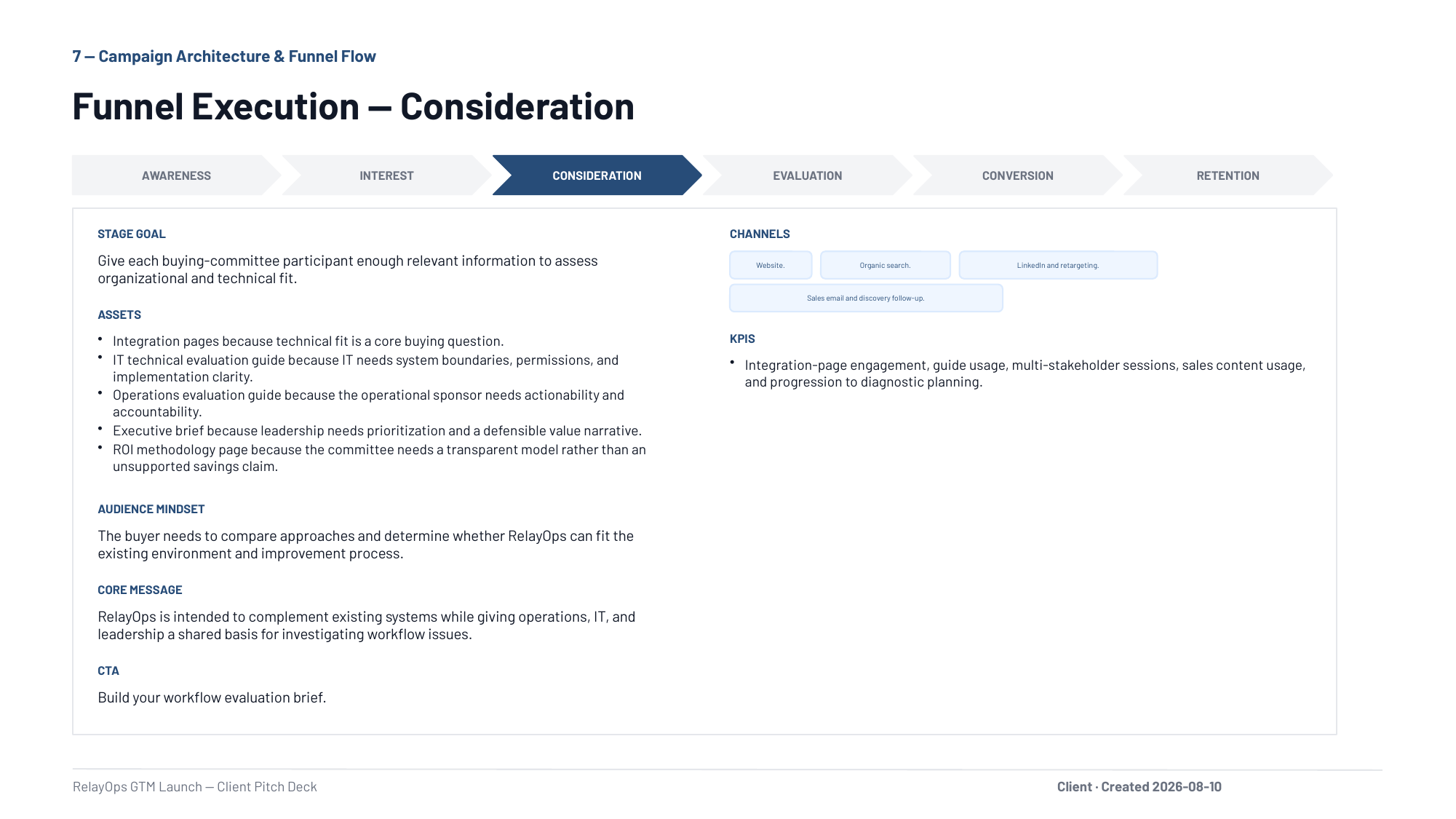

7 — Campaign Architecture & Funnel Flow
Funnel Execution — Consideration

AWARENESS

INTEREST

CONSIDERATION

EVALUATION

CONVERSION

RETENTION

STAGE GOAL
CHANNELS
Give each buying-committee participant enough relevant information to assess organizational and technical fit.

Website.

Organic search.

LinkedIn and retargeting.

Sales email and discovery follow-up.
ASSETS
KPIS
Integration pages because technical fit is a core buying question.
IT technical evaluation guide because IT needs system boundaries, permissions, and implementation clarity.
Operations evaluation guide because the operational sponsor needs actionability and accountability.
Executive brief because leadership needs prioritization and a defensible value narrative.
ROI methodology page because the committee needs a transparent model rather than an unsupported savings claim.
Integration-page engagement, guide usage, multi-stakeholder sessions, sales content usage, and progression to diagnostic planning.
AUDIENCE MINDSET
The buyer needs to compare approaches and determine whether RelayOps can fit the existing environment and improvement process.
CORE MESSAGE
RelayOps is intended to complement existing systems while giving operations, IT, and leadership a shared basis for investigating workflow issues.
CTA
Build your workflow evaluation brief.

RelayOps GTM Launch — Client Pitch Deck
Client · Created 2026-08-10